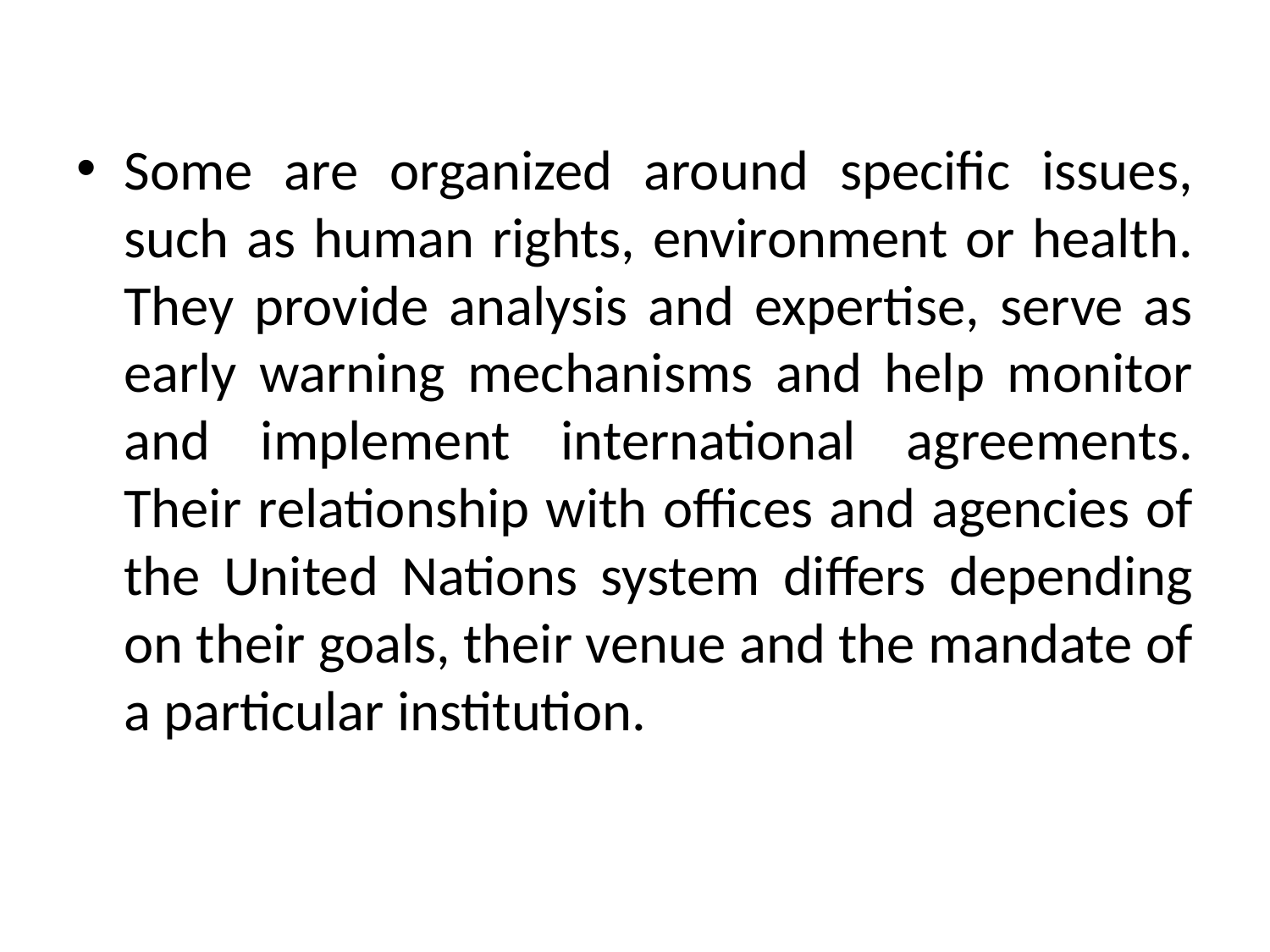

Some are organized around specific issues, such as human rights, environment or health. They provide analysis and expertise, serve as early warning mechanisms and help monitor and implement international agreements. Their relationship with offices and agencies of the United Nations system differs depending on their goals, their venue and the mandate of a particular institution.